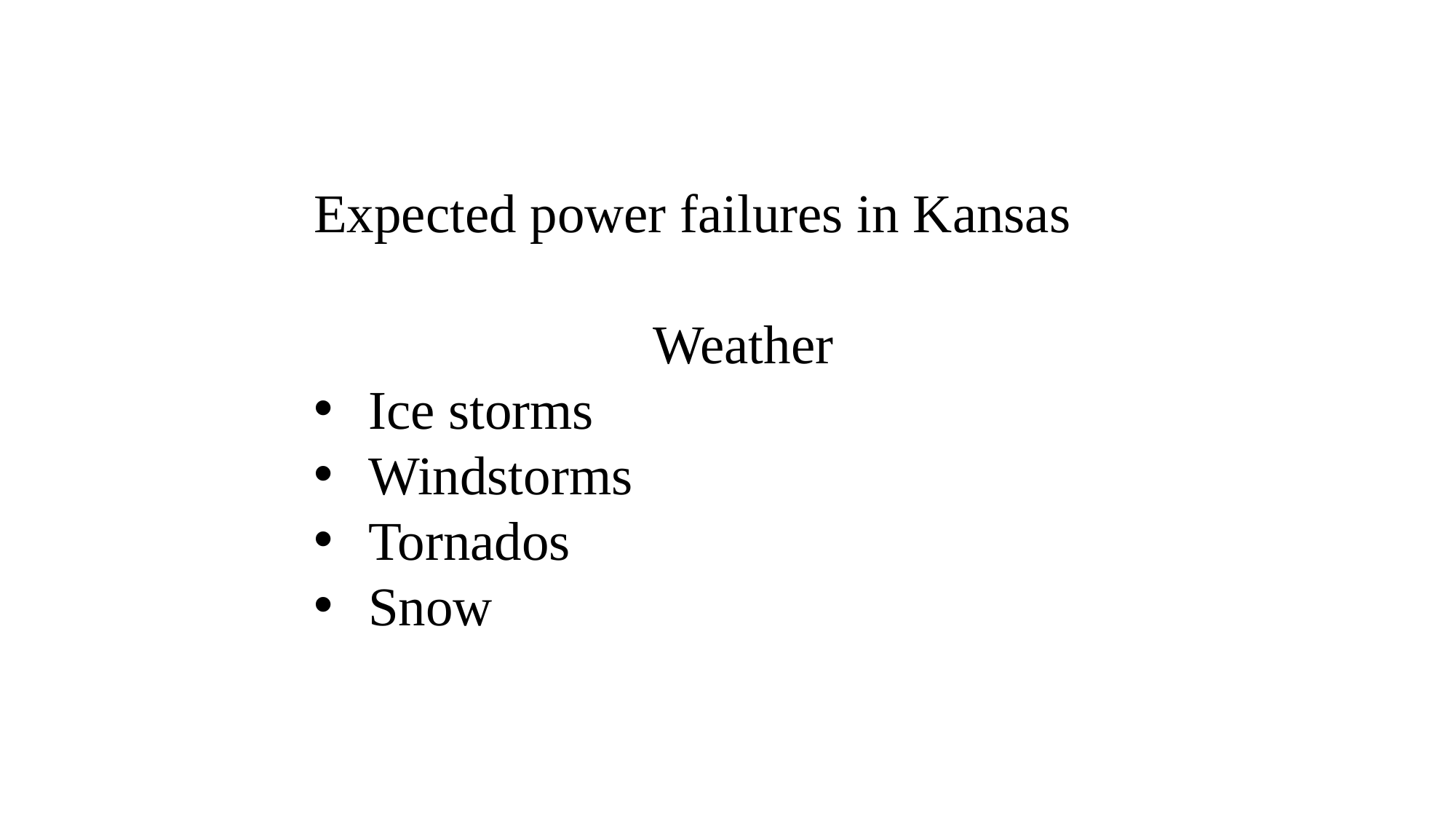

Expected power failures in Kansas

Weather
Ice storms
Windstorms
Tornados
Snow